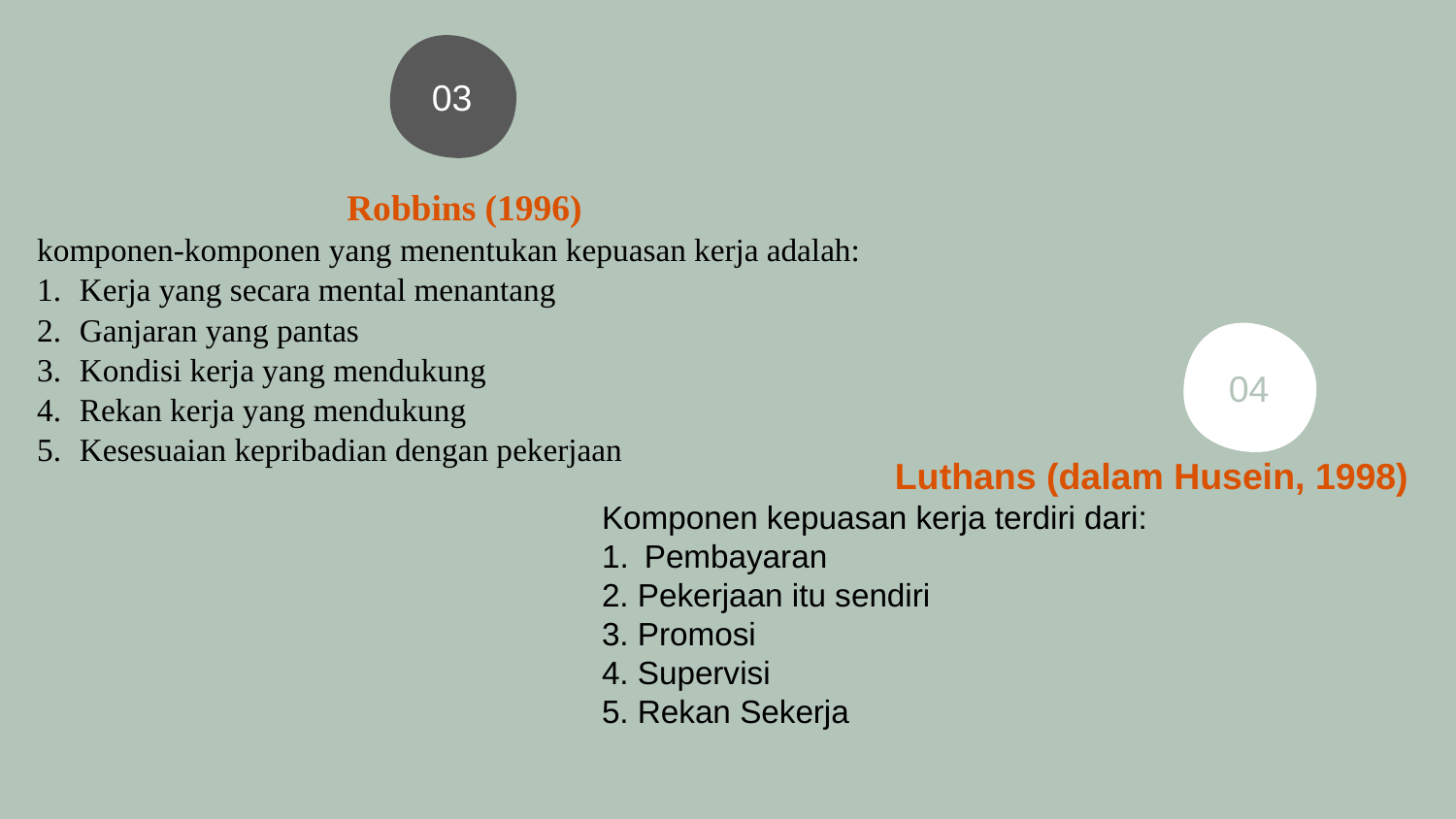

03
Robbins (1996)
komponen-komponen yang menentukan kepuasan kerja adalah:
Kerja yang secara mental menantang
Ganjaran yang pantas
Kondisi kerja yang mendukung
Rekan kerja yang mendukung
Kesesuaian kepribadian dengan pekerjaan
04
Luthans (dalam Husein, 1998)
Komponen kepuasan kerja terdiri dari:
Pembayaran
2. Pekerjaan itu sendiri
3. Promosi
4. Supervisi
5. Rekan Sekerja